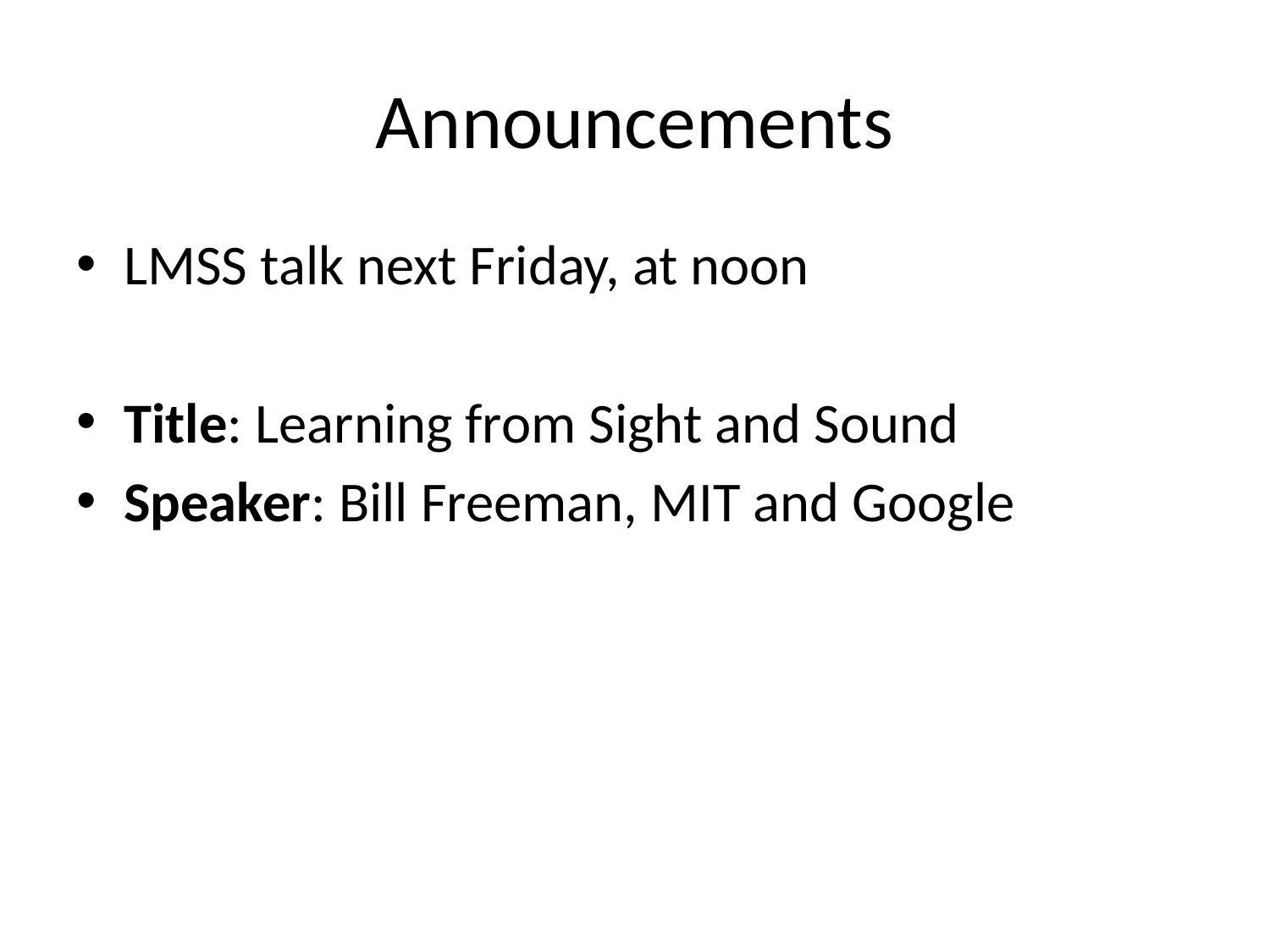

# Announcements
LMSS talk next Friday, at noon

Title: Learning from Sight and Sound
Speaker: Bill Freeman, MIT and Google